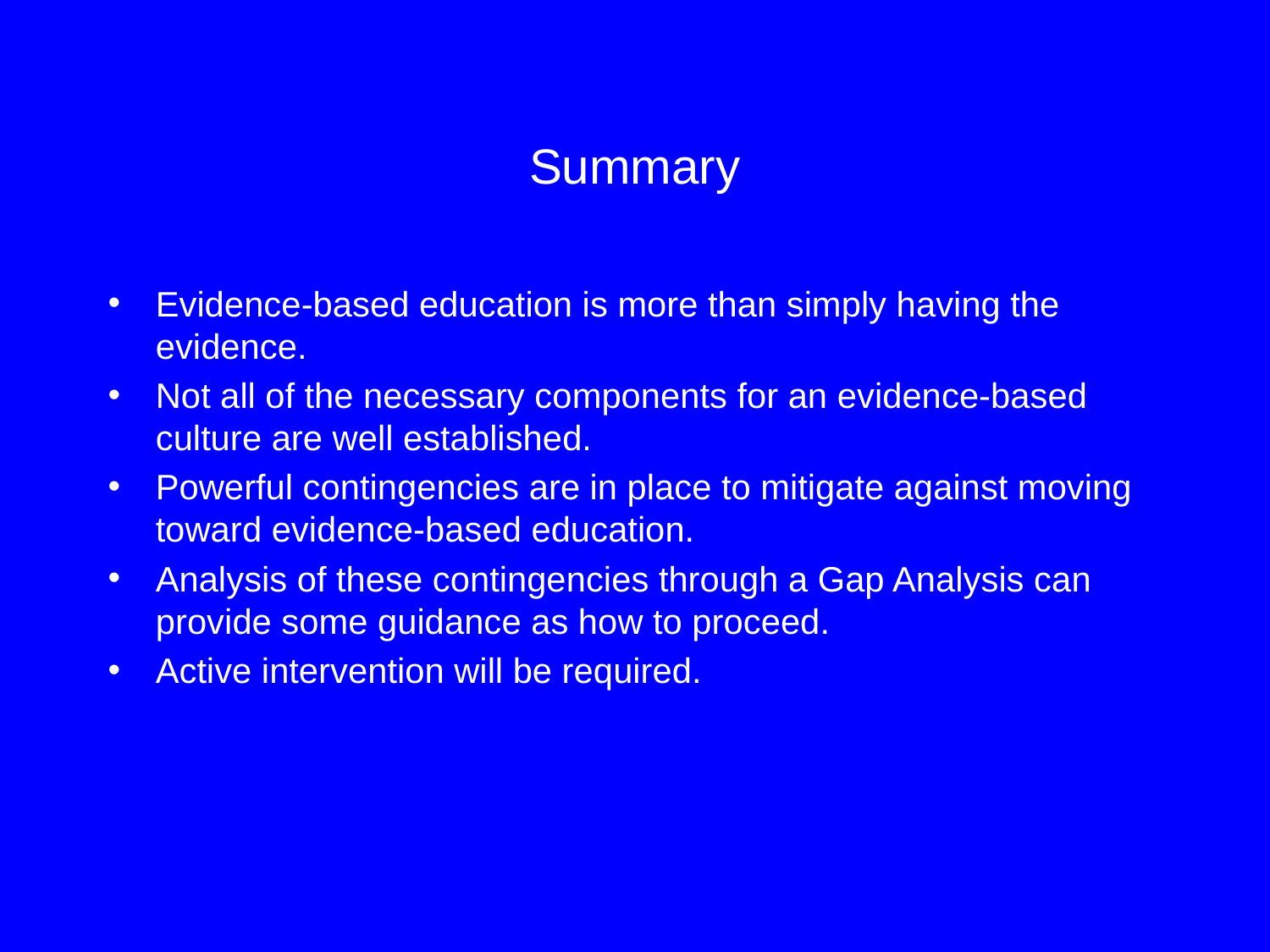

# Summary
Evidence-based education is more than simply having the evidence.
Not all of the necessary components for an evidence-based culture are well established.
Powerful contingencies are in place to mitigate against moving toward evidence-based education.
Analysis of these contingencies through a Gap Analysis can provide some guidance as how to proceed.
Active intervention will be required.